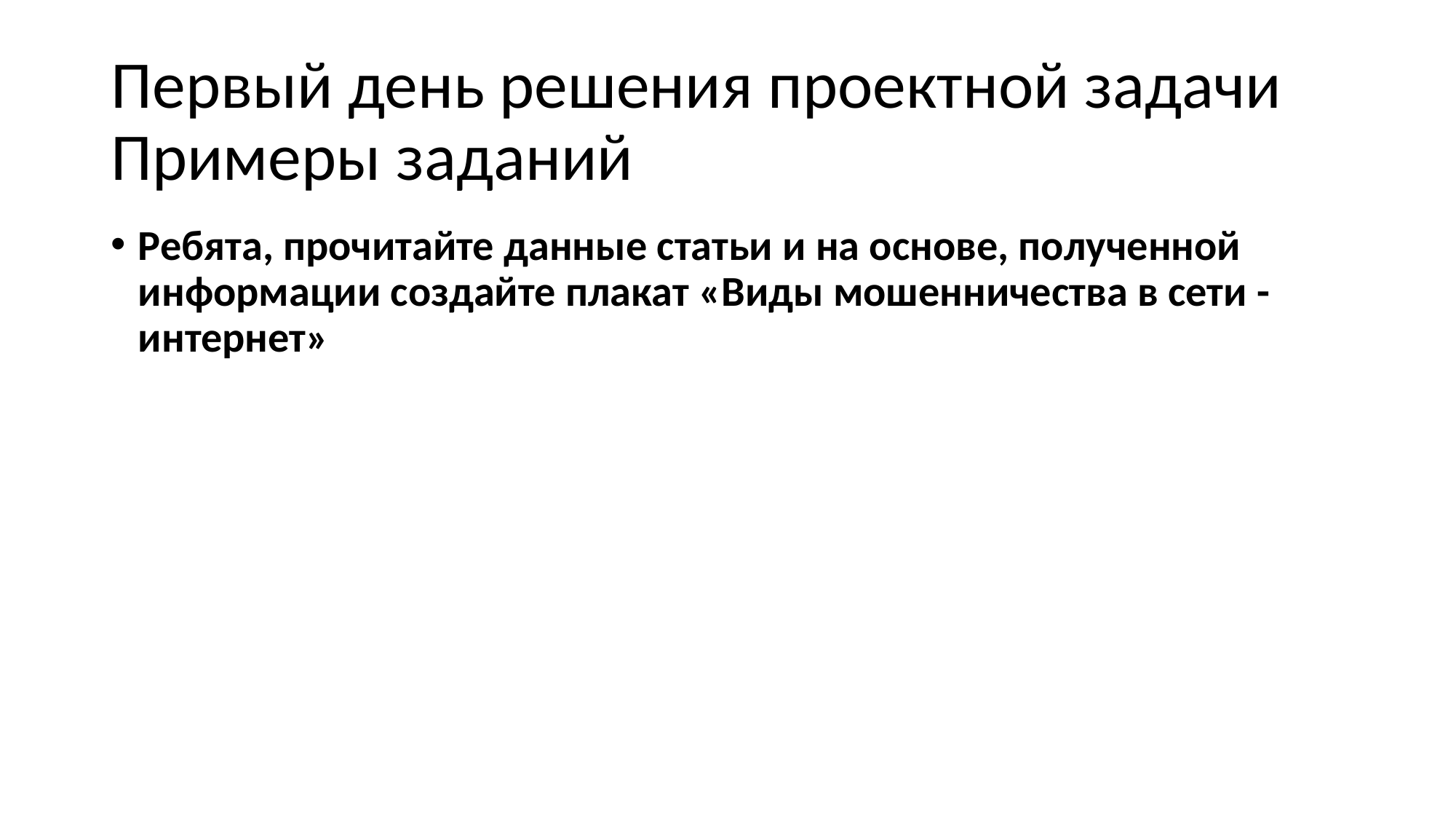

# Первый день решения проектной задачи Примеры заданий
Ребята, прочитайте данные статьи и на основе, полученной информации создайте плакат «Виды мошенничества в сети - интернет»